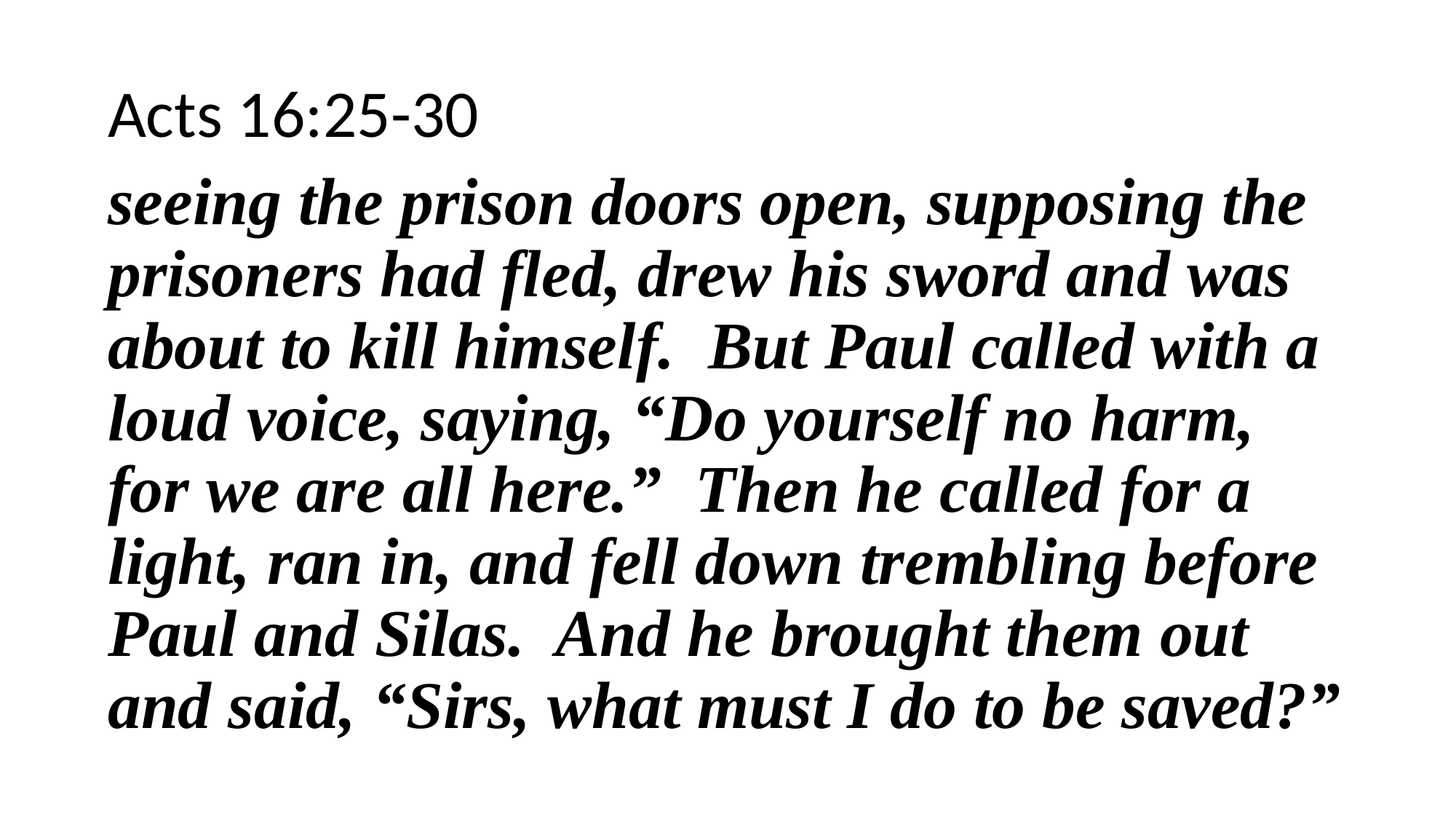

Acts 16:25-30
seeing the prison doors open, supposing the prisoners had fled, drew his sword and was about to kill himself.  But Paul called with a loud voice, saying, “Do yourself no harm, for we are all here.”  Then he called for a light, ran in, and fell down trembling before Paul and Silas.  And he brought them out and said, “Sirs, what must I do to be saved?”